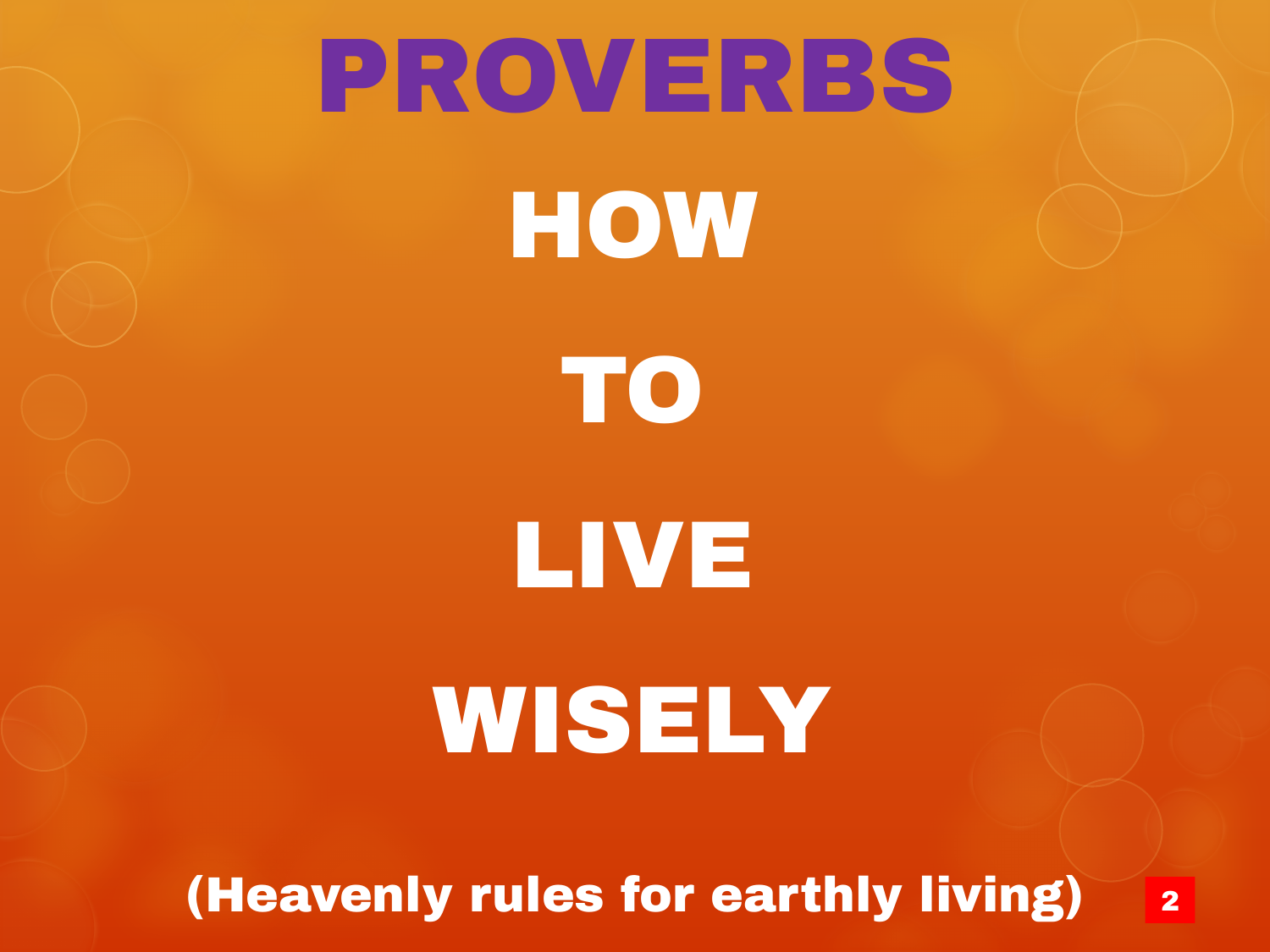

PROVERBS
HOW

TO

LIVE

WISELY
(Heavenly rules for earthly living)
2